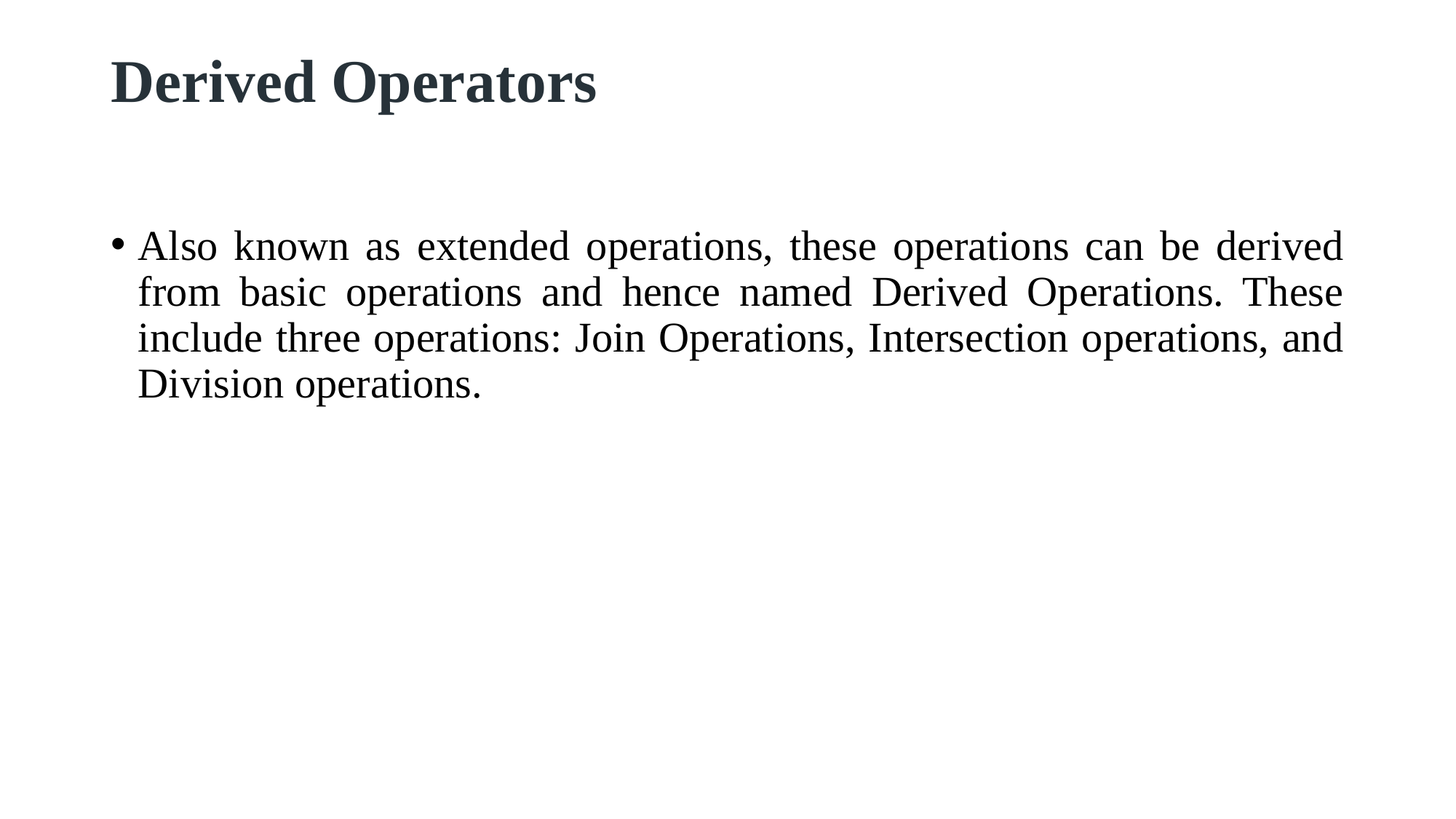

# Derived Operators
Also known as extended operations, these operations can be derived from basic operations and hence named Derived Operations. These include three operations: Join Operations, Intersection operations, and Division operations.